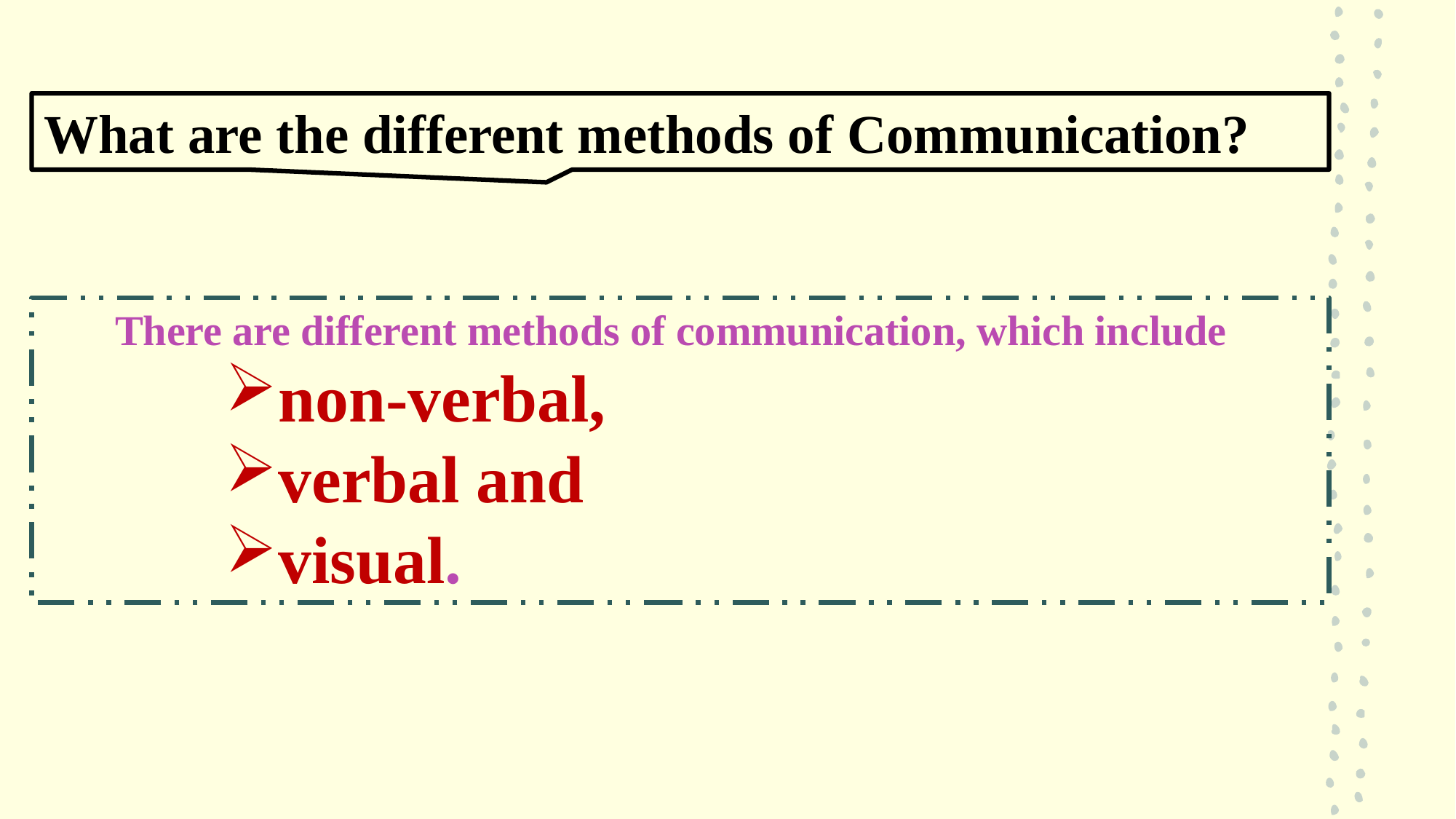

What are the different methods of Communication?
There are different methods of communication, which include
non-verbal,
verbal and
visual.